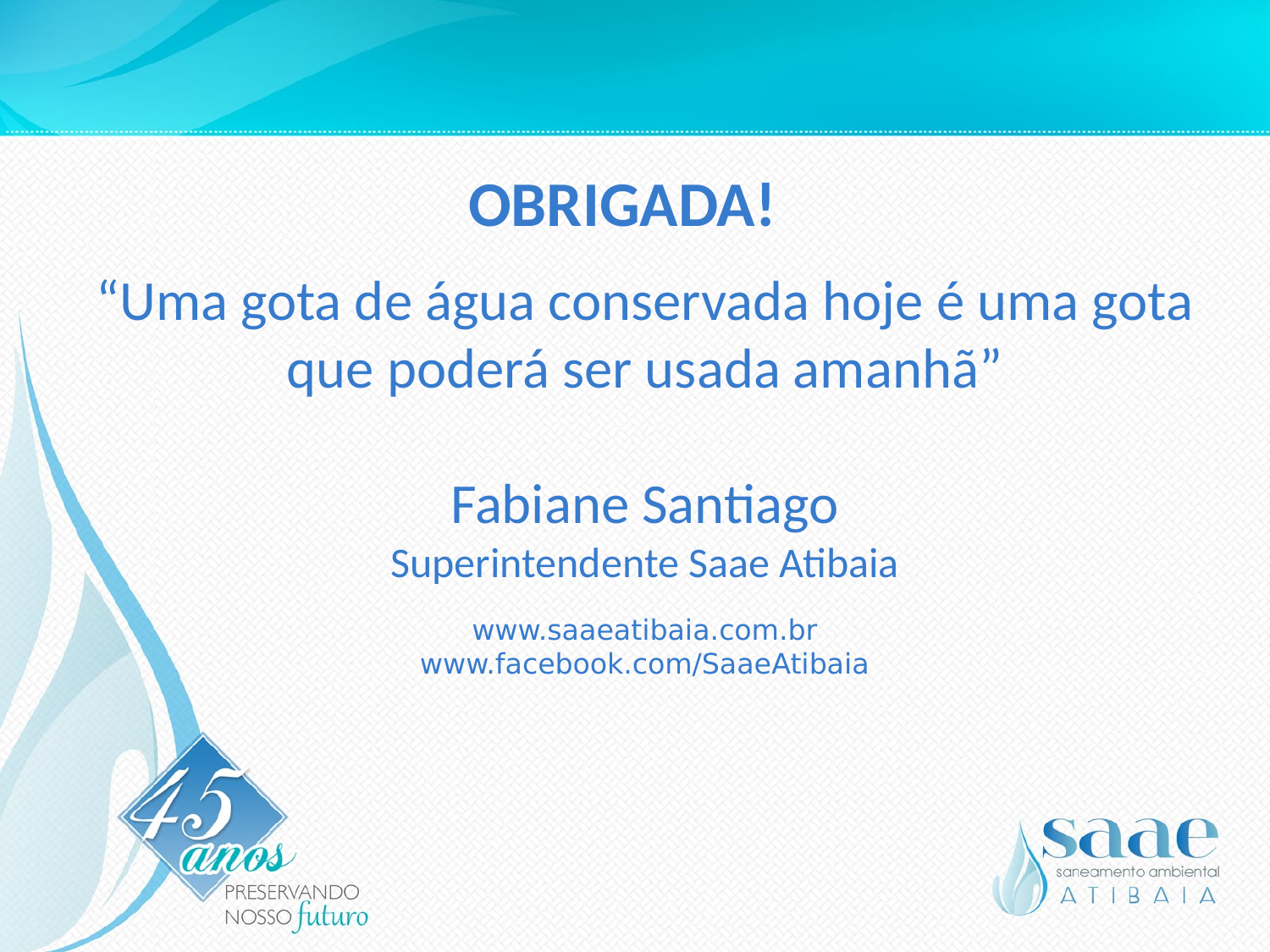

OBRIGADA!
“Uma gota de água conservada hoje é uma gota que poderá ser usada amanhã”

Fabiane Santiago
Superintendente Saae Atibaia
www.saaeatibaia.com.br
www.facebook.com/SaaeAtibaia